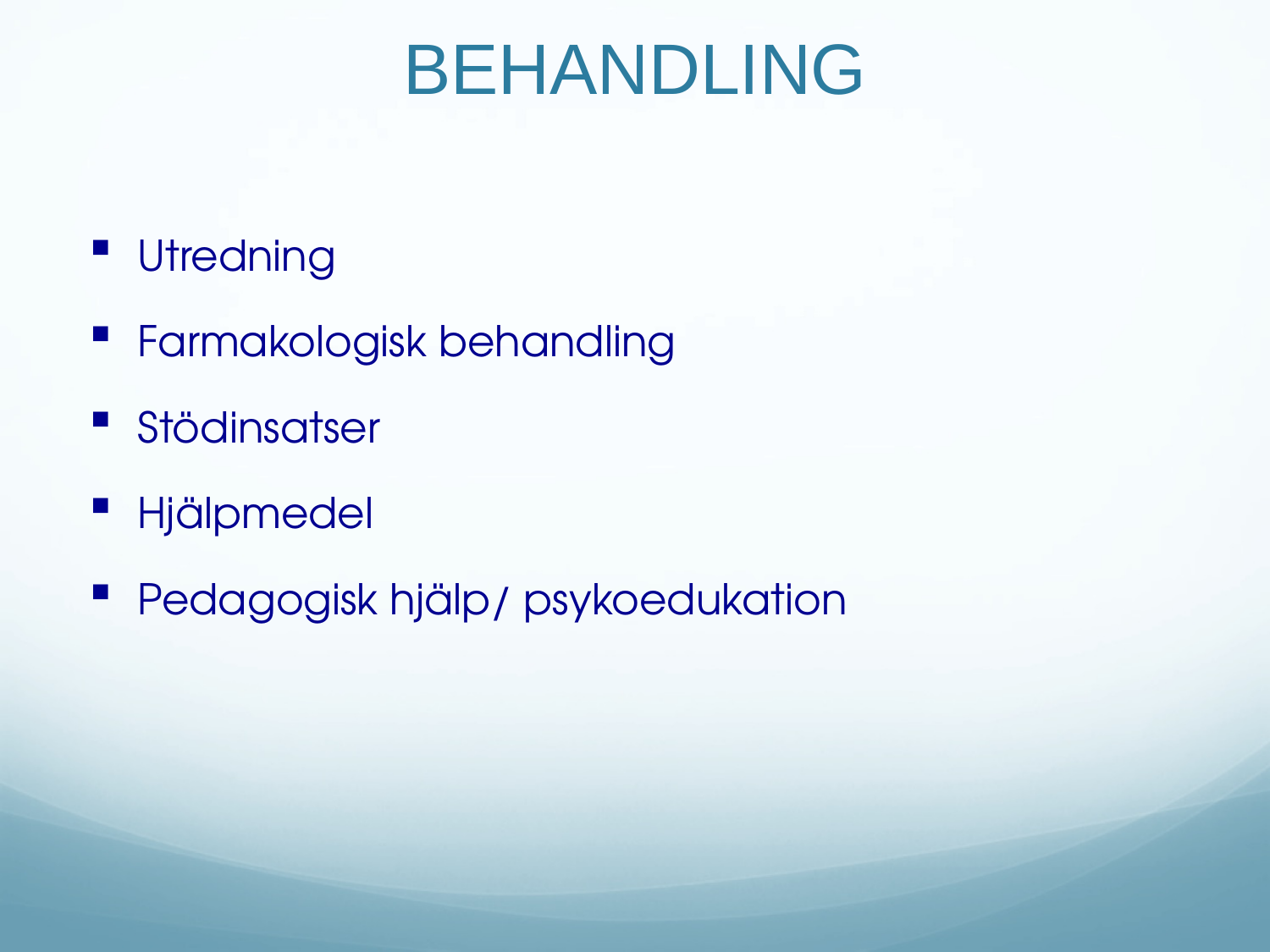

# BEHANDLING
Utredning
Farmakologisk behandling
Stödinsatser
Hjälpmedel
Pedagogisk hjälp/ psykoedukation